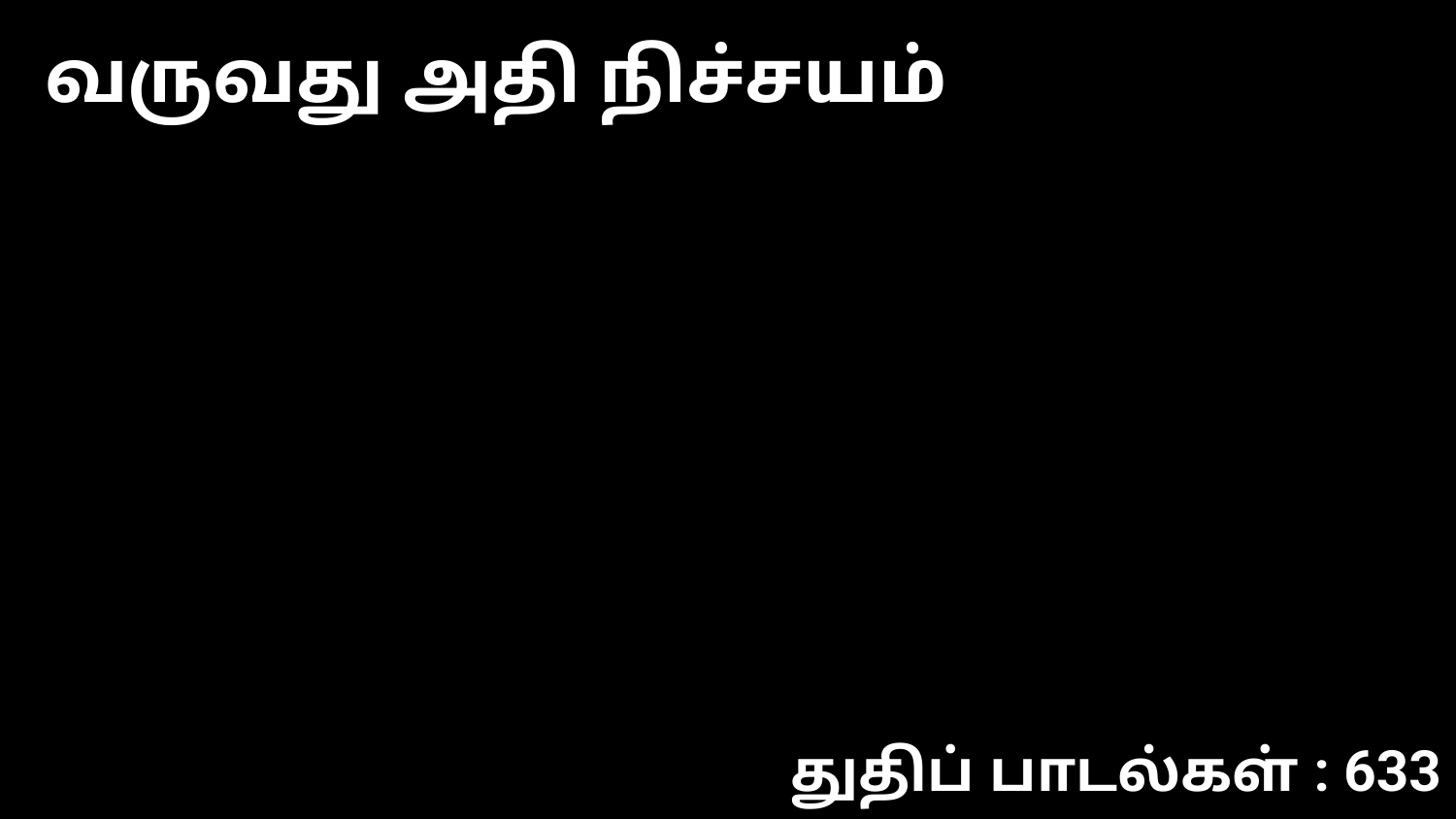

வருவது அதி நிச்சயம்
துதிப் பாடல்கள் : 633